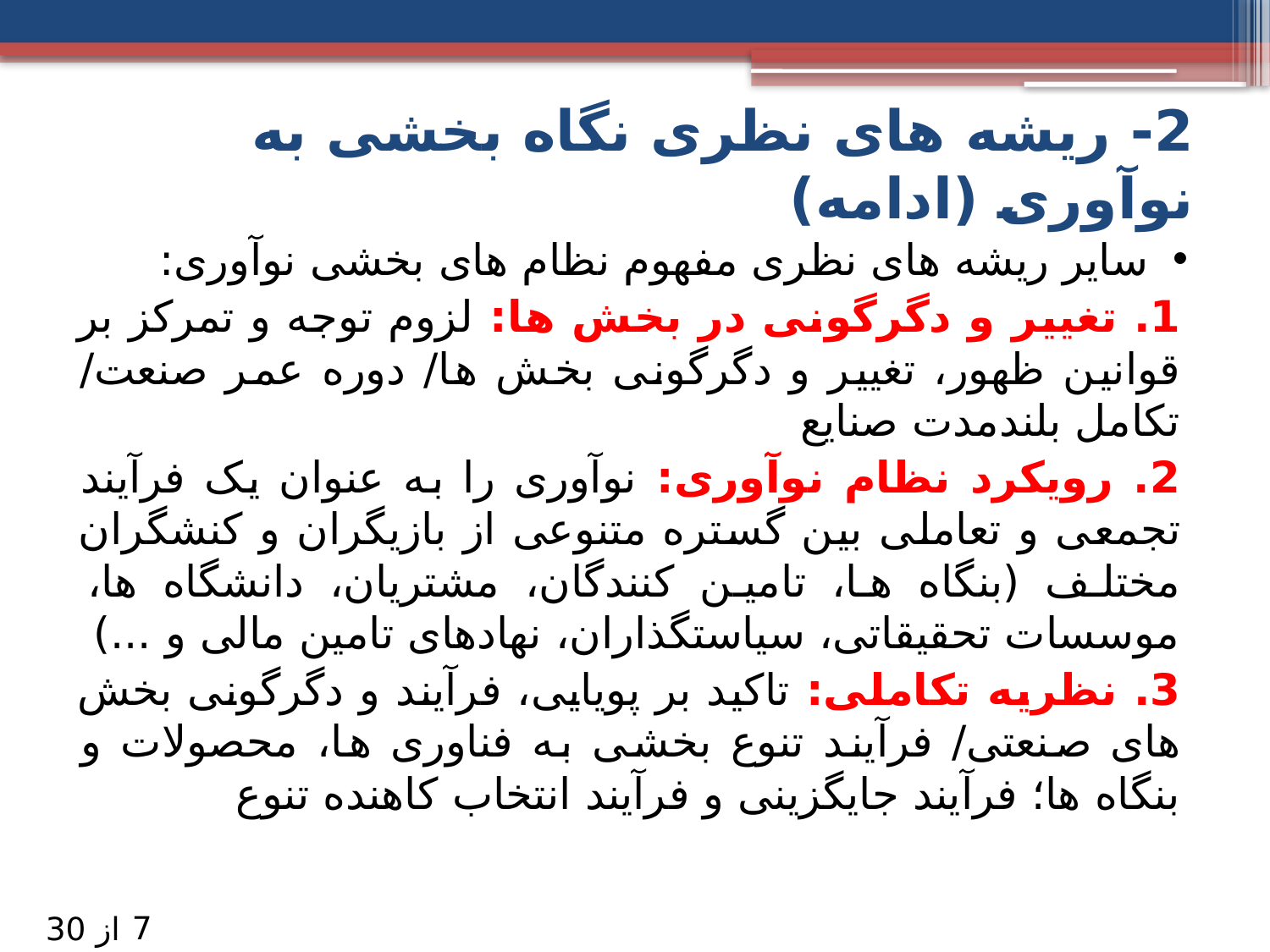

# 2- ریشه های نظری نگاه بخشی به نوآوری (ادامه)
سایر ریشه های نظری مفهوم نظام های بخشی نوآوری:
1. تغییر و دگرگونی در بخش ها: لزوم توجه و تمرکز بر قوانین ظهور، تغییر و دگرگونی بخش ها/ دوره عمر صنعت/ تکامل بلندمدت صنایع
2. رویکرد نظام نوآوری: نوآوری را به عنوان یک فرآیند تجمعی و تعاملی بین گستره متنوعی از بازیگران و کنشگران مختلف (بنگاه ها، تامین کنندگان، مشتریان، دانشگاه ها، موسسات تحقیقاتی، سیاستگذاران، نهادهای تامین مالی و ...)
3. نظریه تکاملی: تاکید بر پویایی، فرآیند و دگرگونی بخش های صنعتی/ فرآیند تنوع بخشی به فناوری ها، محصولات و بنگاه ها؛ فرآیند جایگزینی و فرآیند انتخاب کاهنده تنوع

7
از 30